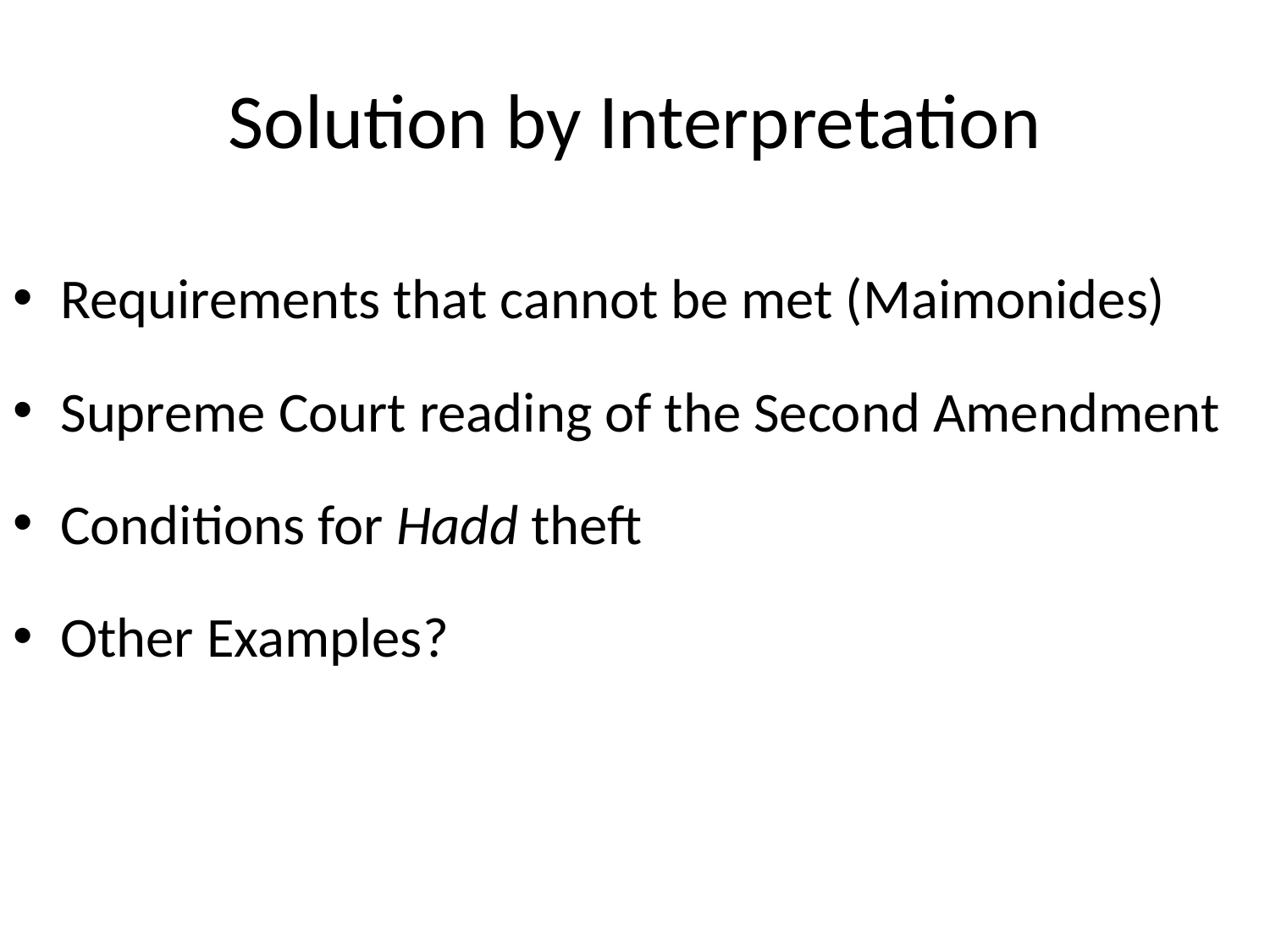

# Solution by Interpretation
Requirements that cannot be met (Maimonides)
Supreme Court reading of the Second Amendment
Conditions for Hadd theft
Other Examples?